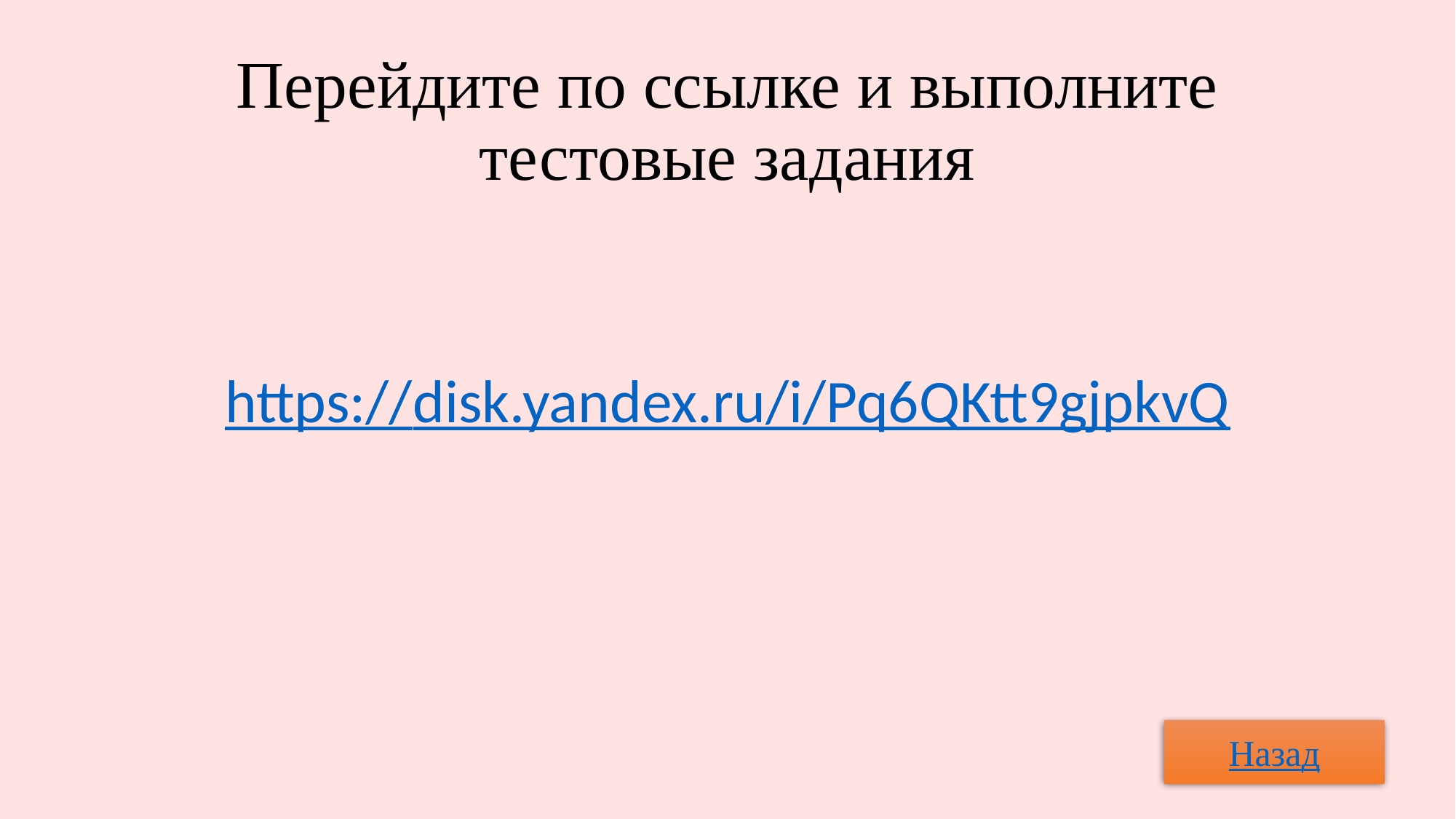

# Перейдите по ссылке и выполните тестовые задания

https://disk.yandex.ru/i/Pq6QKtt9gjpkvQ

Назад